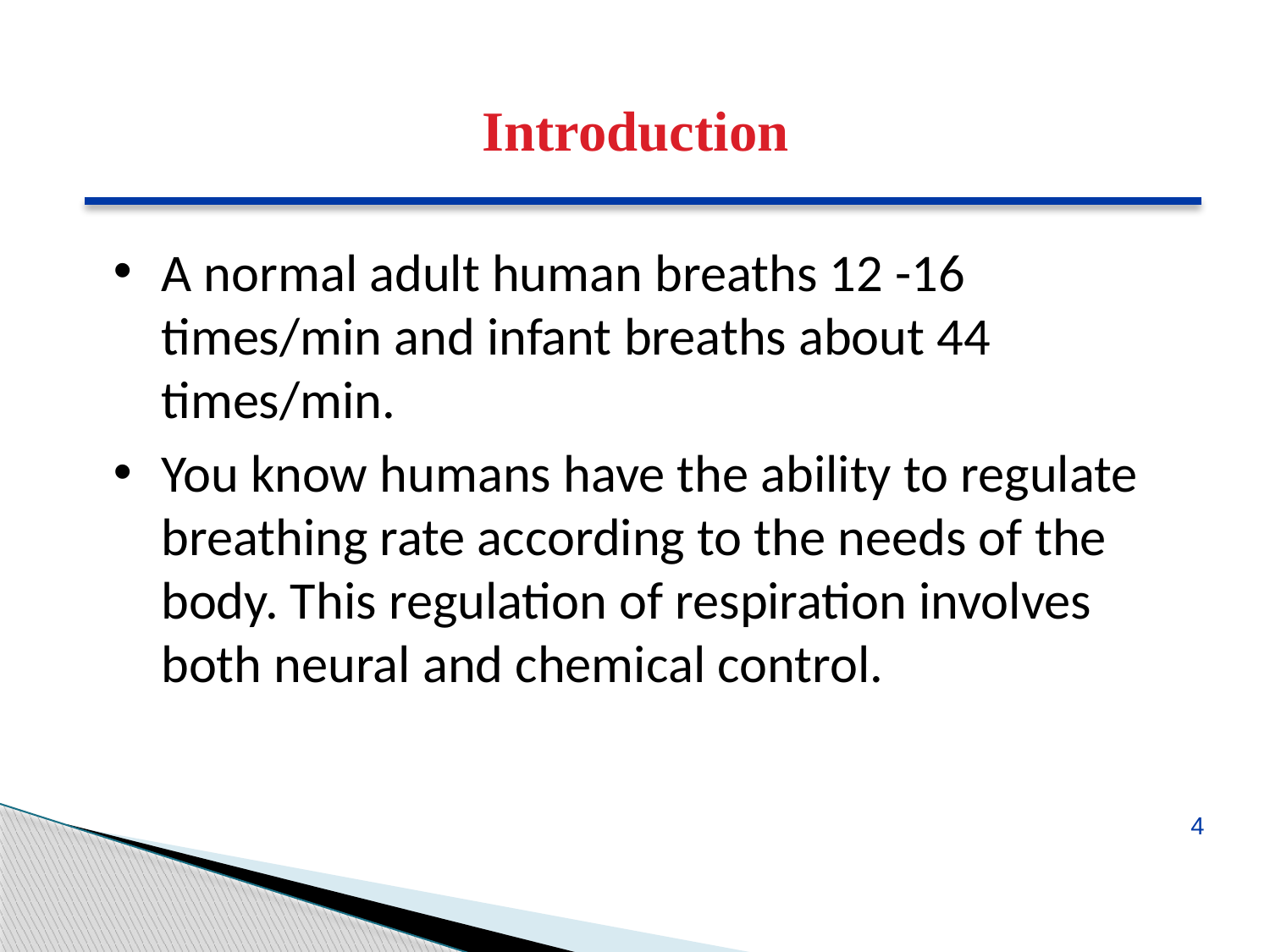

Introduction
A normal adult human breaths 12 -16 times/min and infant breaths about 44 times/min.
You know humans have the ability to regulate breathing rate according to the needs of the body. This regulation of respiration involves both neural and chemical control.

4